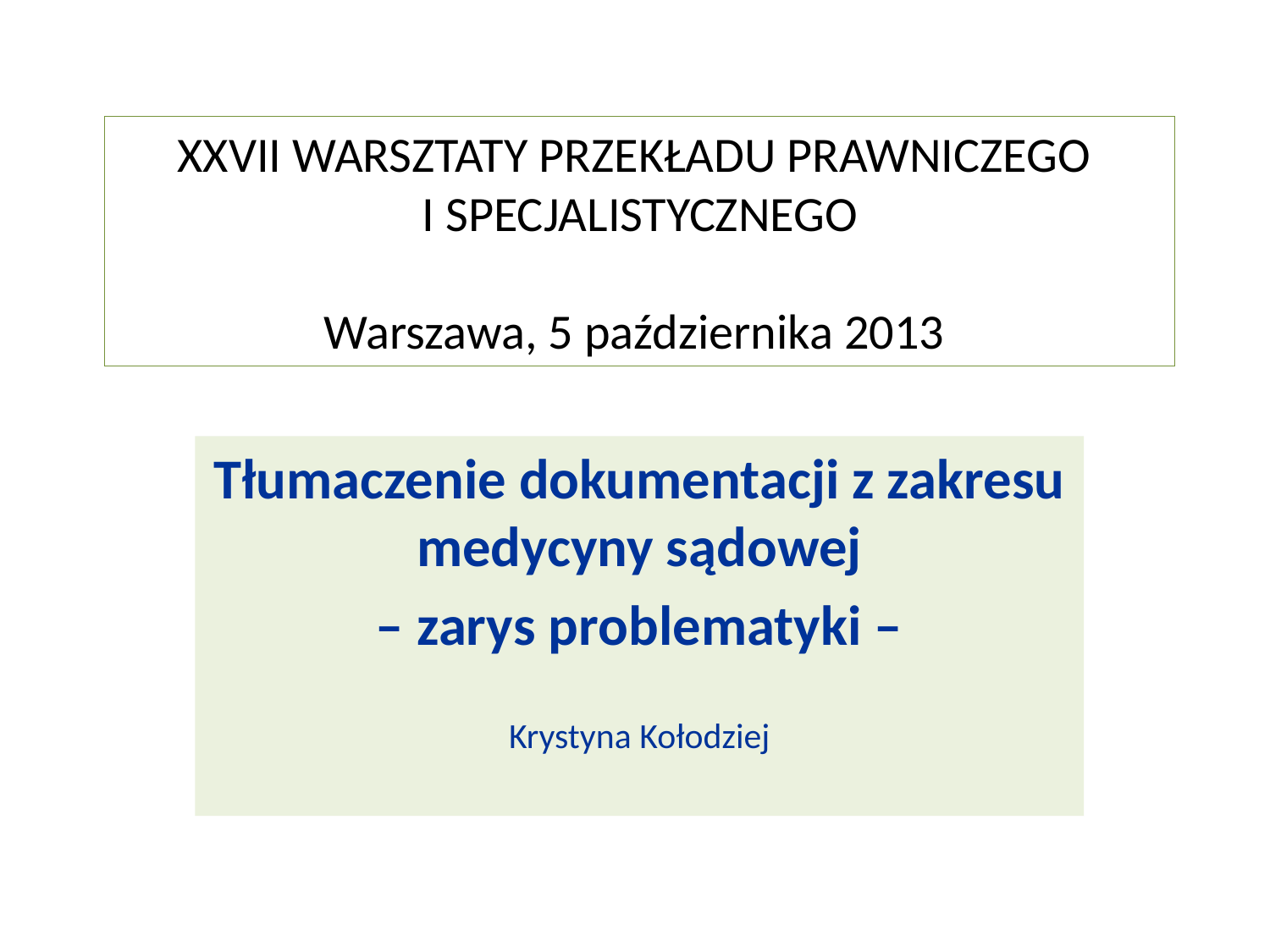

# XXVII WARSZTATY PRZEKŁADU PRAWNICZEGO I SPECJALISTYCZNEGO Warszawa, 5 października 2013
Tłumaczenie dokumentacji z zakresu medycyny sądowej
– zarys problematyki –

Krystyna Kołodziej